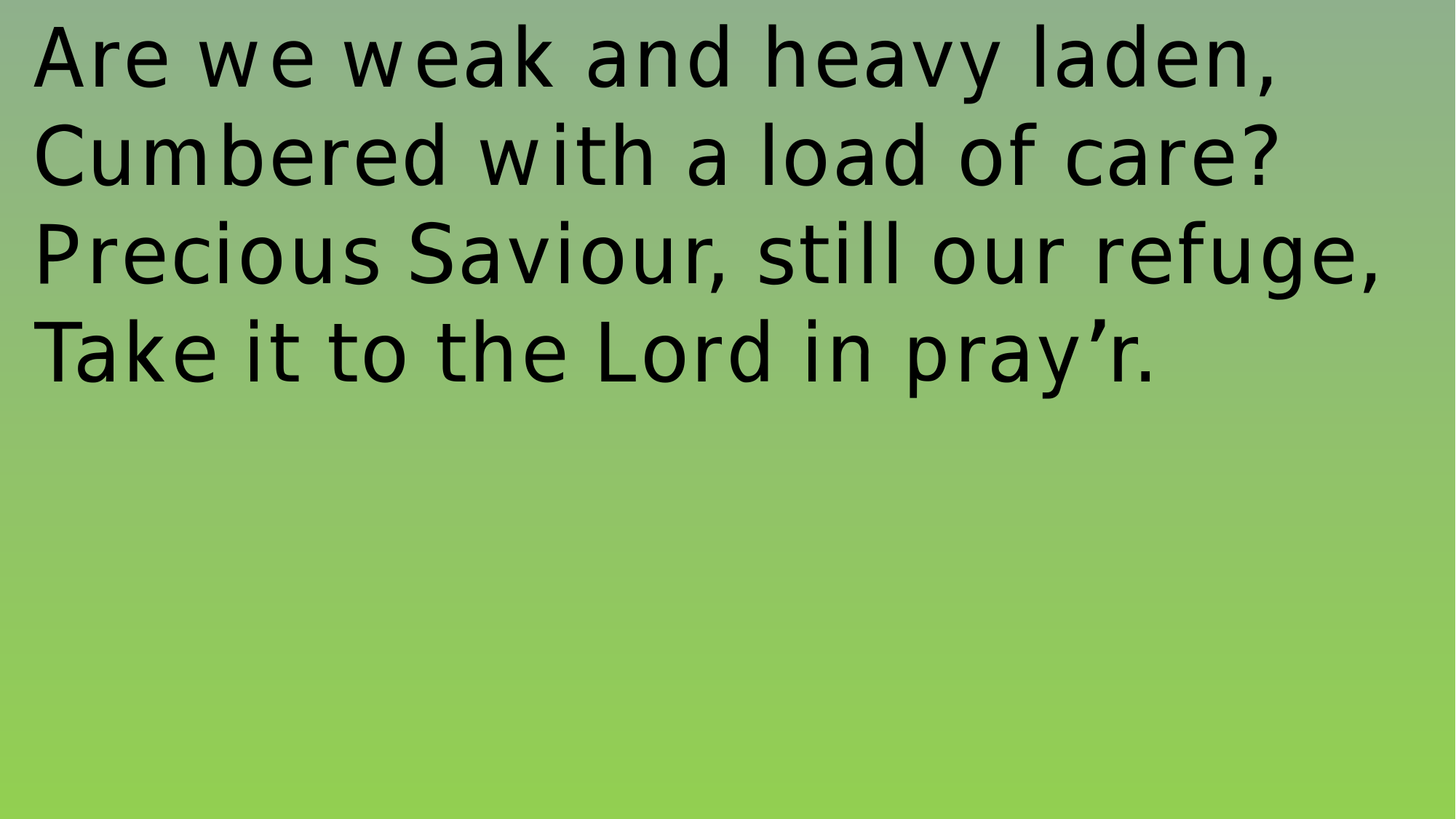

Are we weak and heavy laden,
 Cumbered with a load of care?
 Precious Saviour, still our refuge,
 Take it to the Lord in pray’r.